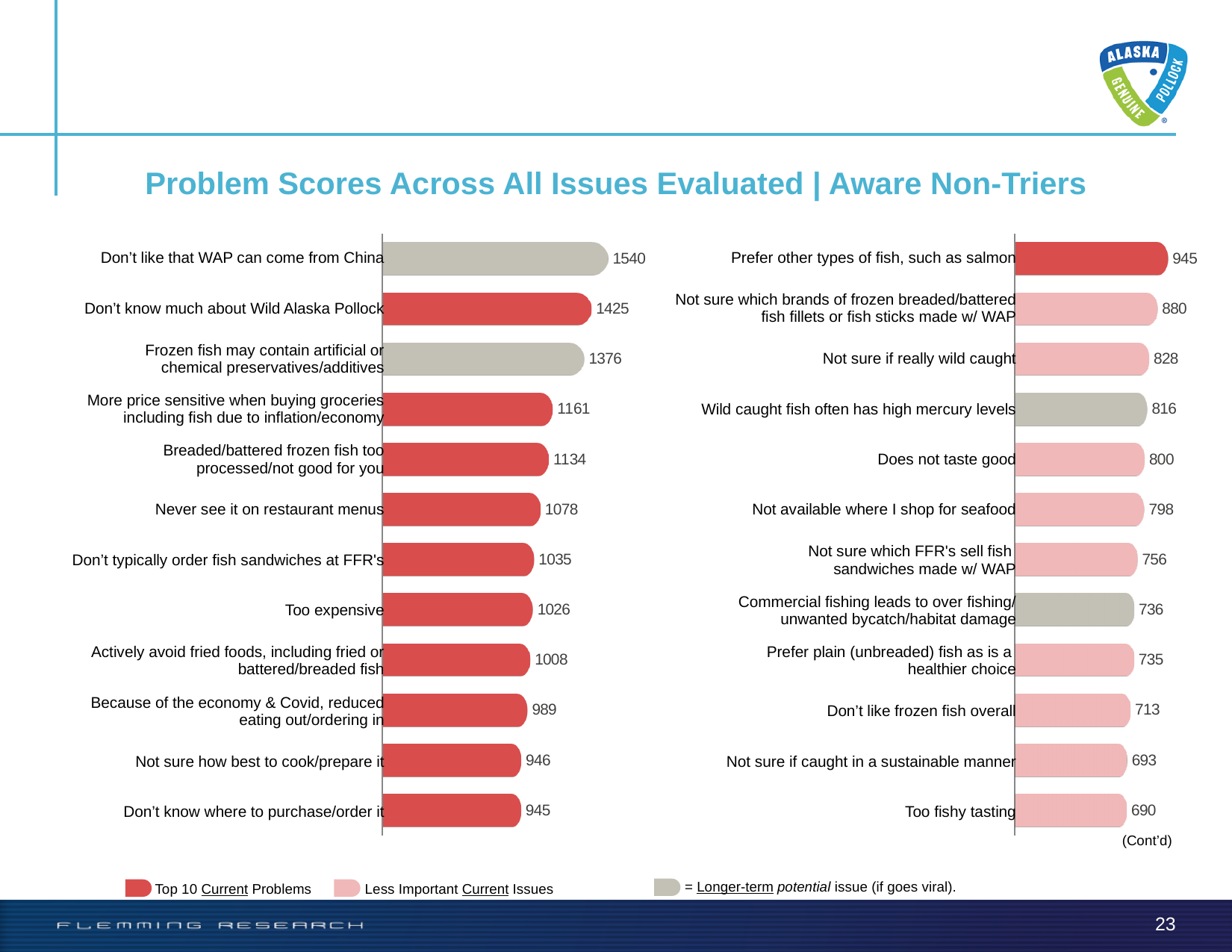

# Problem Scores Across All Issues Evaluated | Aware Non-Triers
| Don’t like that WAP can come from China |
| --- |
| Don’t know much about Wild Alaska Pollock |
| Frozen fish may contain artificial or chemical preservatives/additives |
| More price sensitive when buying groceries including fish due to inflation/economy |
| Breaded/battered frozen fish too processed/not good for you |
| Never see it on restaurant menus |
| Don’t typically order fish sandwiches at FFR's |
| Too expensive |
| Actively avoid fried foods, including fried or battered/breaded fish |
| Because of the economy & Covid, reduced eating out/ordering in |
| Not sure how best to cook/prepare it |
| Don’t know where to purchase/order it |
| Prefer other types of fish, such as salmon |
| --- |
| Not sure which brands of frozen breaded/battered fish fillets or fish sticks made w/ WAP |
| Not sure if really wild caught |
| Wild caught fish often has high mercury levels |
| Does not taste good |
| Not available where I shop for seafood |
| Not sure which FFR's sell fish sandwiches made w/ WAP |
| Commercial fishing leads to over fishing/ unwanted bycatch/habitat damage |
| Prefer plain (unbreaded) fish as is a healthier choice |
| Don’t like frozen fish overall |
| Not sure if caught in a sustainable manner |
| Too fishy tasting |

### Chart

| Category | grey 100% |
|---|---|
|  | 1540.0 |
|  | 1425.0 |
|  | 1376.0 |
|  | 1161.0 |
|  | 1134.0 |
|  | 1078.0 |
|  | 1035.0 |
|  | 1026.0 |
|  | 1008.0 |
|  | 989.0 |
|  | 946.0 |
|  | 945.0 |

### Chart

| Category | grey 100% |
|---|---|
|  | 945.0 |
|  | 880.0 |
|  | 828.0 |
|  | 816.0 |
|  | 800.0 |
|  | 798.0 |
|  | 756.0 |
|  | 736.0 |
|  | 735.0 |
|  | 713.0 |
|  | 693.0 |
|  | 690.0 |
(Cont’d)
= Longer-term potential issue (if goes viral).

Top 10 Current Problems	Less Important Current Issues

23